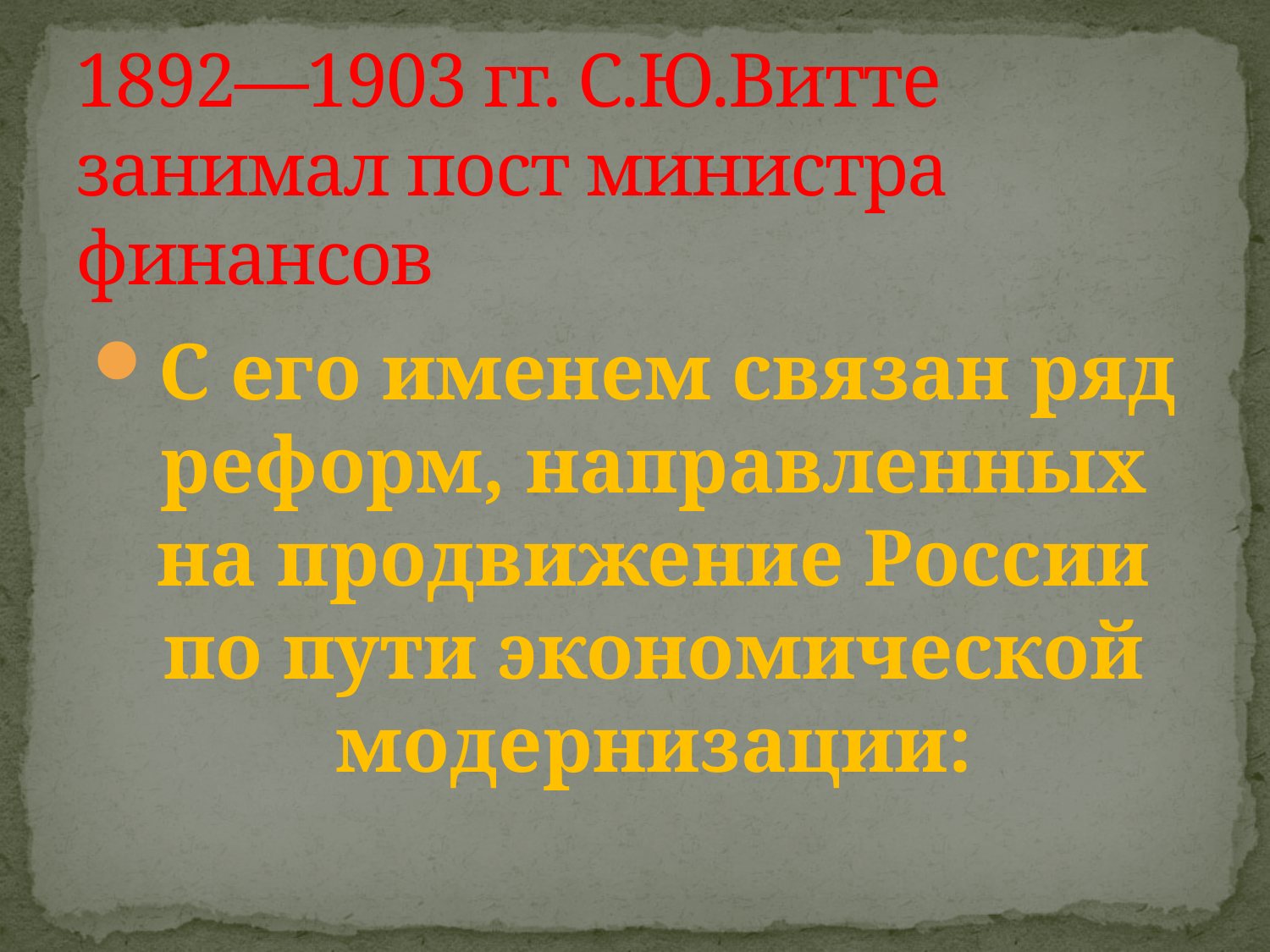

# 1892—1903 гг. С.Ю.Витте занимал пост министра финансов
С его именем связан ряд реформ, направленных на продвижение России по пути экономической модернизации: